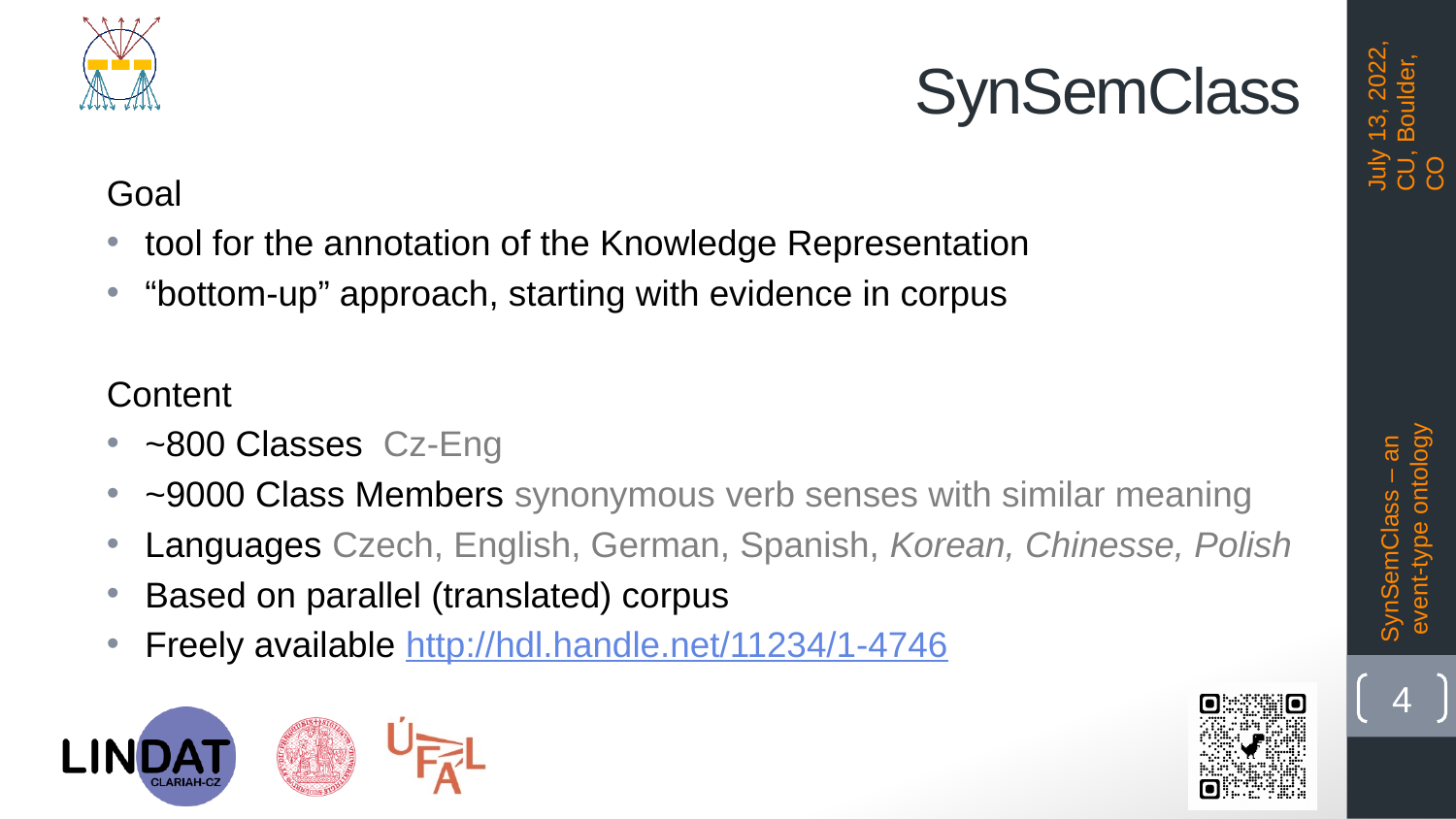

# SynSemClass
July 13, 2022, CU, Boulder, CO
Goal
tool for the annotation of the Knowledge Representation
“bottom-up” approach, starting with evidence in corpus

Content
~800 Classes  Cz-Eng
~9000 Class Members synonymous verb senses with similar meaning
Languages Czech, English, German, Spanish, Korean, Chinesse, Polish
Based on parallel (translated) corpus
Freely available http://hdl.handle.net/11234/1-4746

SynSemClass – an
 event-type ontology
4